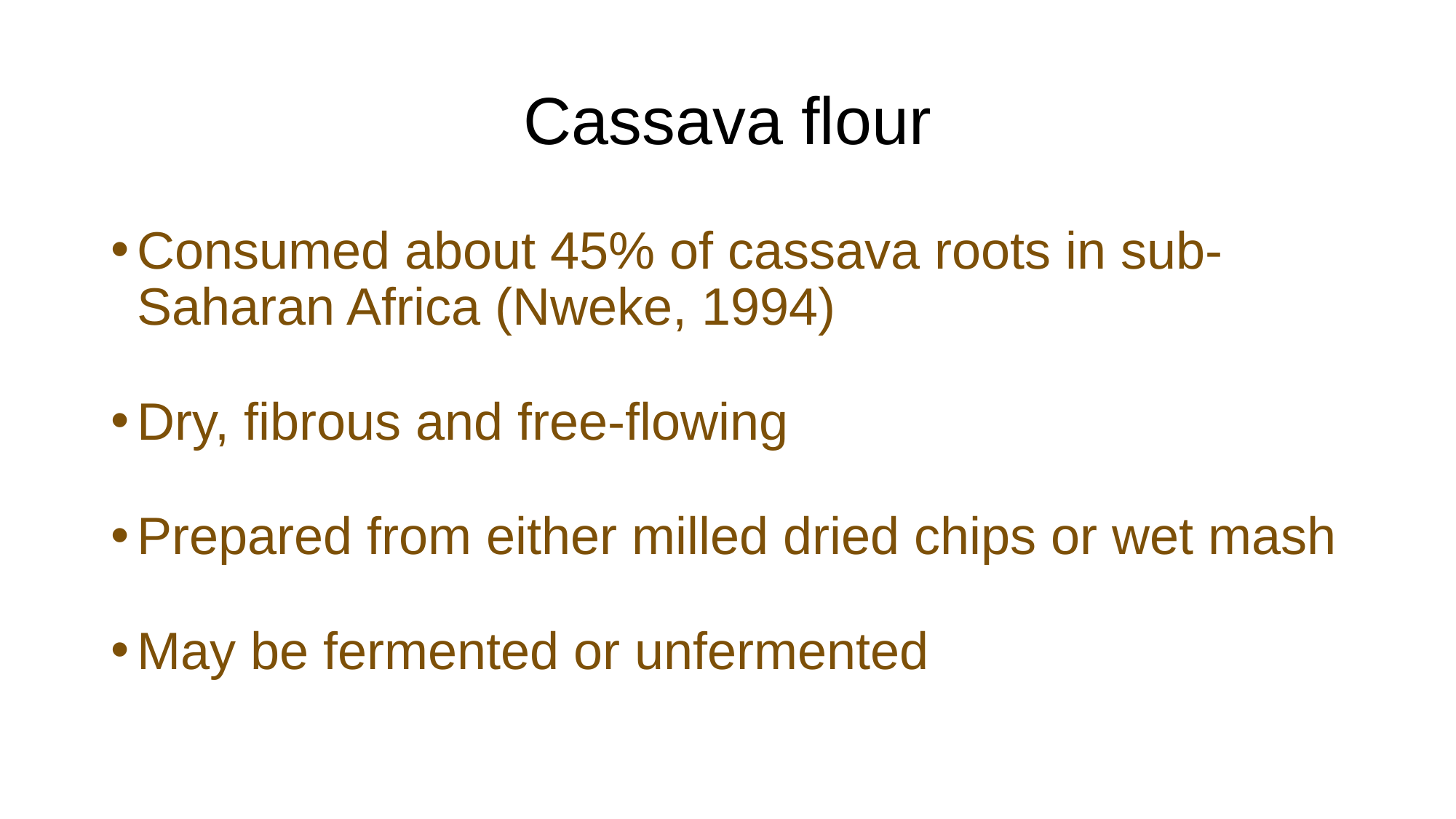

# Cassava flour
Consumed about 45% of cassava roots in sub-Saharan Africa (Nweke, 1994)
Dry, fibrous and free-flowing
Prepared from either milled dried chips or wet mash
May be fermented or unfermented